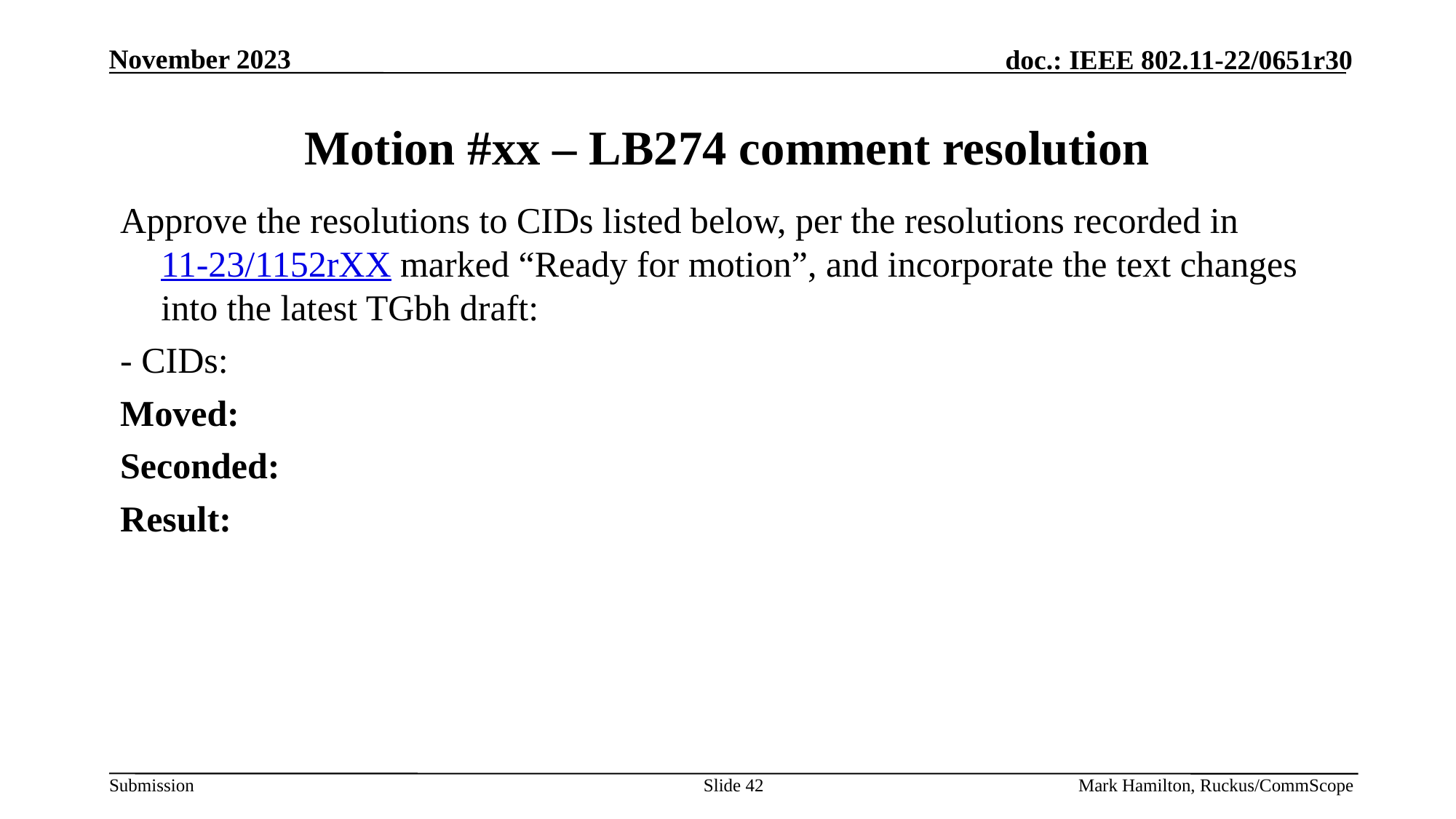

# Motion #xx – LB274 comment resolution
Approve the resolutions to CIDs listed below, per the resolutions recorded in 11-23/1152rXX marked “Ready for motion”, and incorporate the text changes into the latest TGbh draft:
- CIDs:
Moved:
Seconded:
Result:
Slide 42